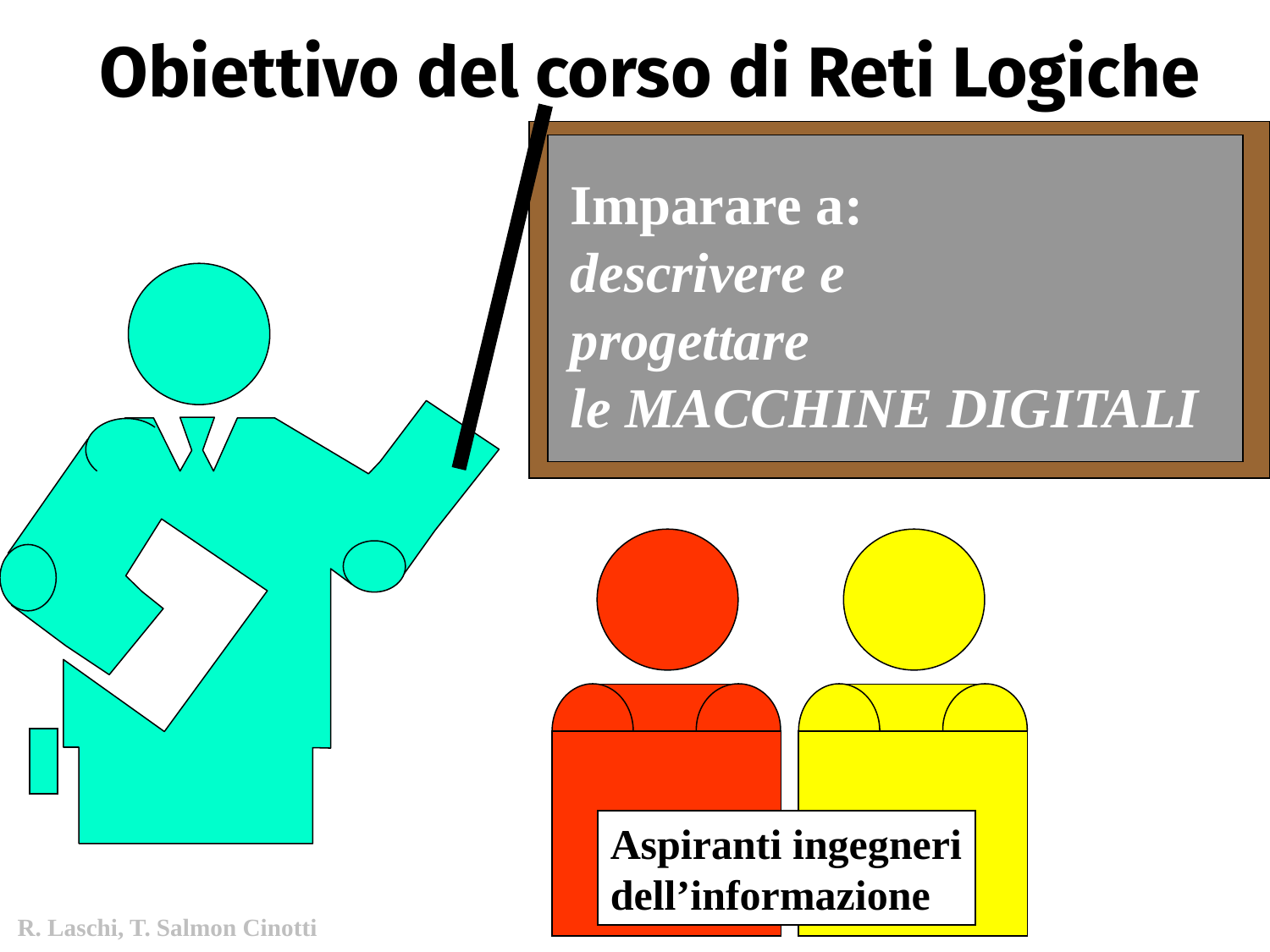

# Obiettivo del corso di Reti Logiche

Imparare a:
descrivere e
progettare
le MACCHINE DIGITALI

Aspiranti ingegneri
dell’informazione
R. Laschi, T. Salmon Cinotti